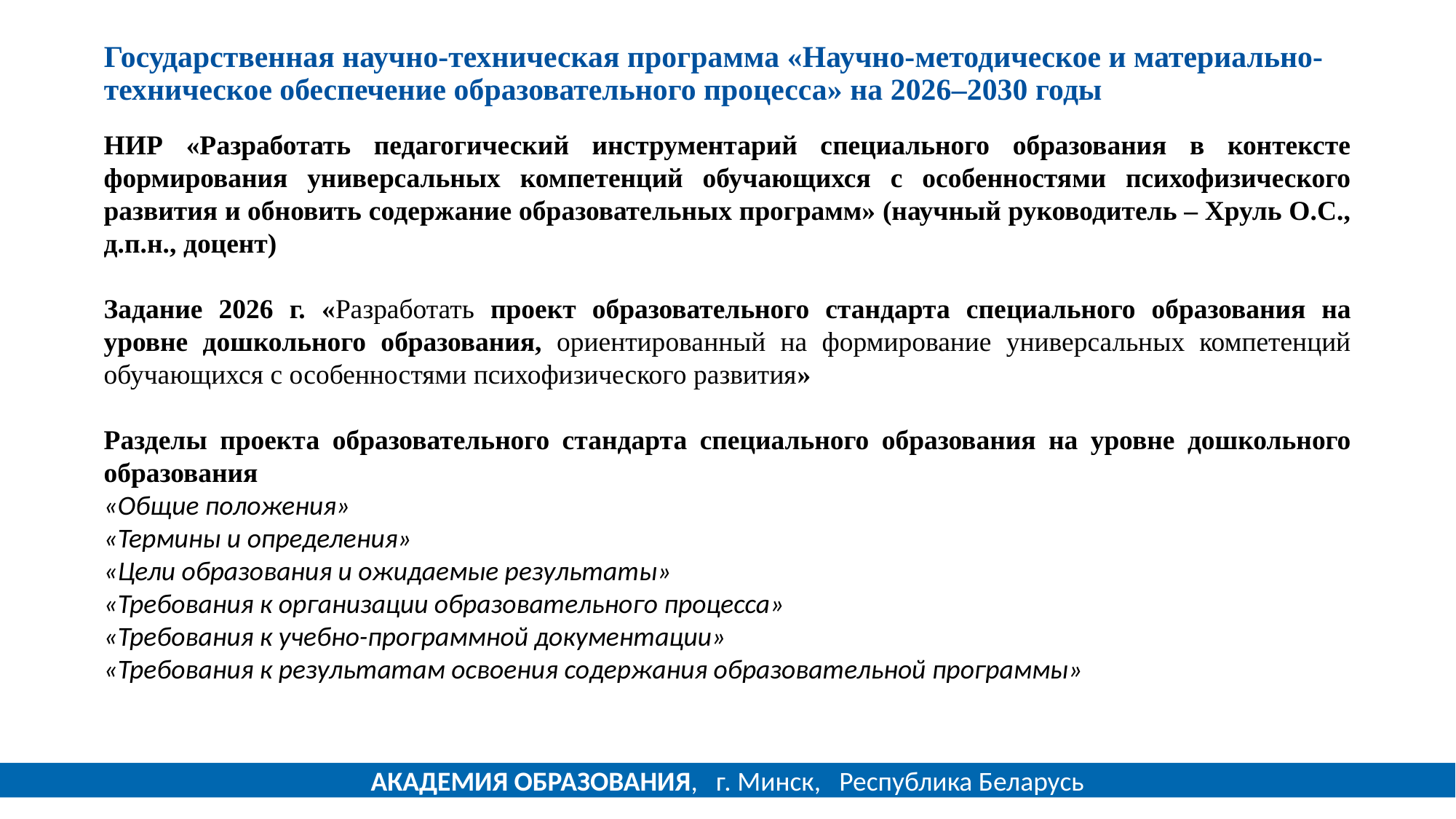

# Государственная научно-техническая программа «Научно-методическое и материально-техническое обеспечение образовательного процесса» на 2026–2030 годы
НИР «Разработать педагогический инструментарий специального образования в контексте формирования универсальных компетенций обучающихся с особенностями психофизического развития и обновить содержание образовательных программ» (научный руководитель – Хруль О.С., д.п.н., доцент)

Задание 2026 г. «Разработать проект образовательного стандарта специального образования на уровне дошкольного образования, ориентированный на формирование универсальных компетенций обучающихся с особенностями психофизического развития»

Разделы проекта образовательного стандарта специального образования на уровне дошкольного образования
«Общие положения»
«Термины и определения»
«Цели образования и ожидаемые результаты»
«Требования к организации образовательного процесса»
«Требования к учебно-программной документации»
«Требования к результатам освоения содержания образовательной программы»

АКАДЕМИЯ ОБРАЗОВАНИЯ,   г. Минск,   Республика Беларусь